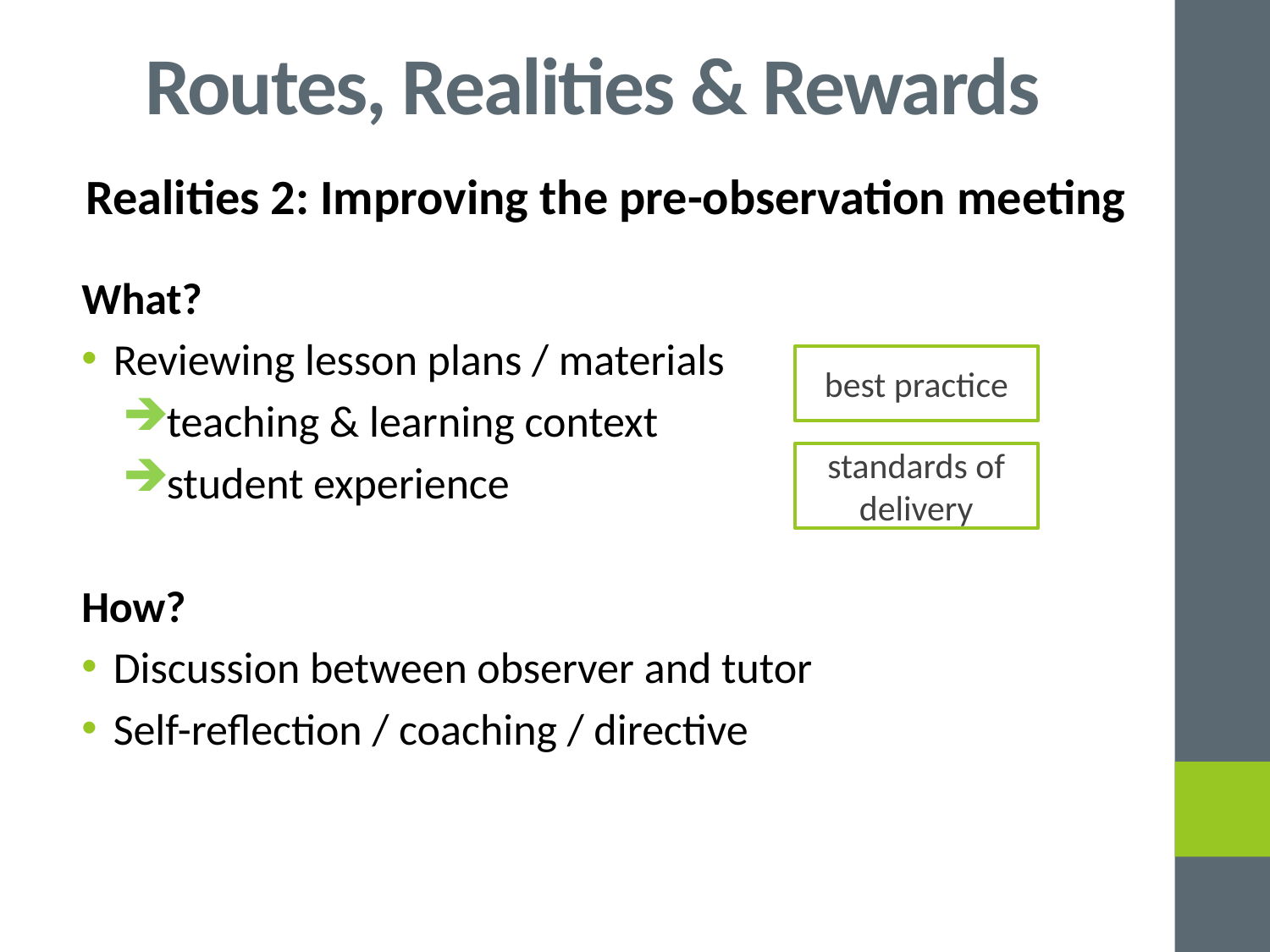

# Routes, Realities & Rewards
Realities 2: Improving the pre-observation meeting

What?
Reviewing lesson plans / materials
teaching & learning context
student experience

How?
Discussion between observer and tutor
Self-reflection / coaching / directive

best practice
standards of delivery